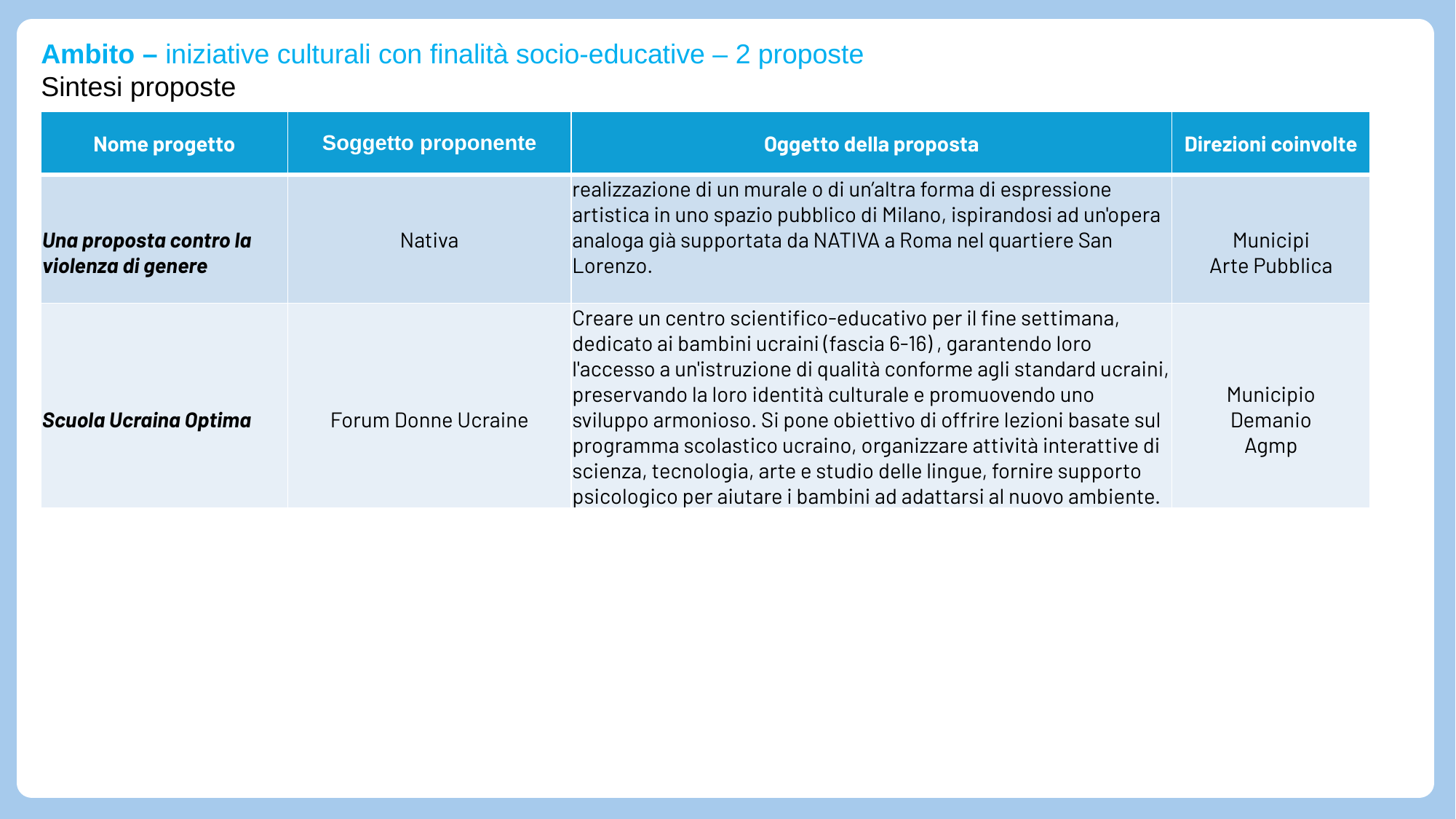

Ambito – iniziative culturali con finalità socio-educative – 2 proposte
Sintesi proposte

| Nome progetto | Soggetto proponente | Oggetto della proposta | Direzioni coinvolte |
| --- | --- | --- | --- |
| Una proposta contro la violenza di genere | Nativa | realizzazione di un murale o di un’altra forma di espressione artistica in uno spazio pubblico di Milano, ispirandosi ad un'opera analoga già supportata da NATIVA a Roma nel quartiere San Lorenzo. | Municipi Arte Pubblica |
| Scuola Ucraina Optima | Forum Donne Ucraine | Creare un centro scientifico-educativo per il fine settimana, dedicato ai bambini ucraini (fascia 6-16) , garantendo loro l'accesso a un'istruzione di qualità conforme agli standard ucraini, preservando la loro identità culturale e promuovendo uno sviluppo armonioso. Si pone obiettivo di offrire lezioni basate sul programma scolastico ucraino, organizzare attività interattive di scienza, tecnologia, arte e studio delle lingue, fornire supporto psicologico per aiutare i bambini ad adattarsi al nuovo ambiente. | Municipio Demanio Agmp |